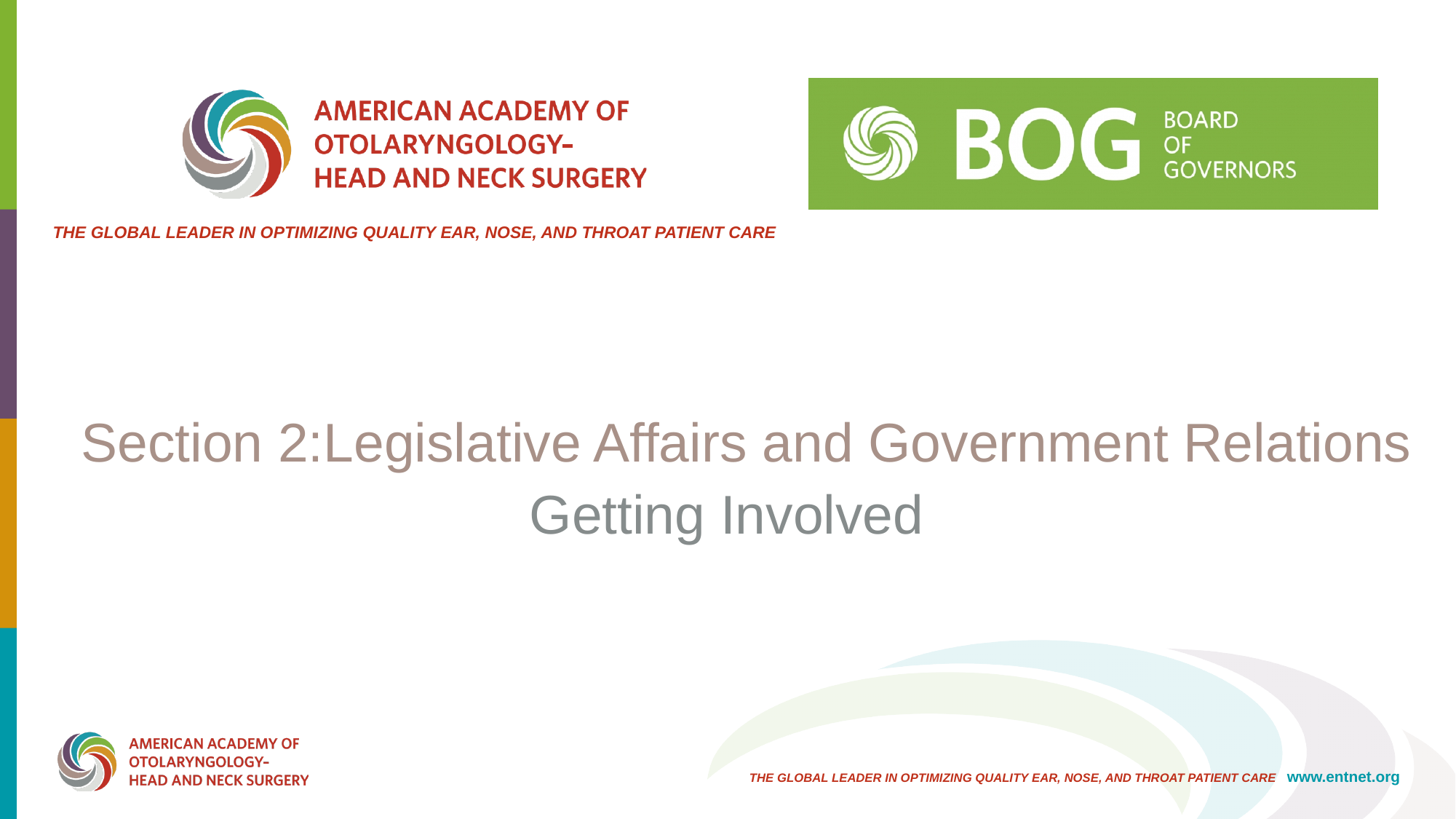

Section 2:Legislative Affairs and Government Relations
Getting Involved